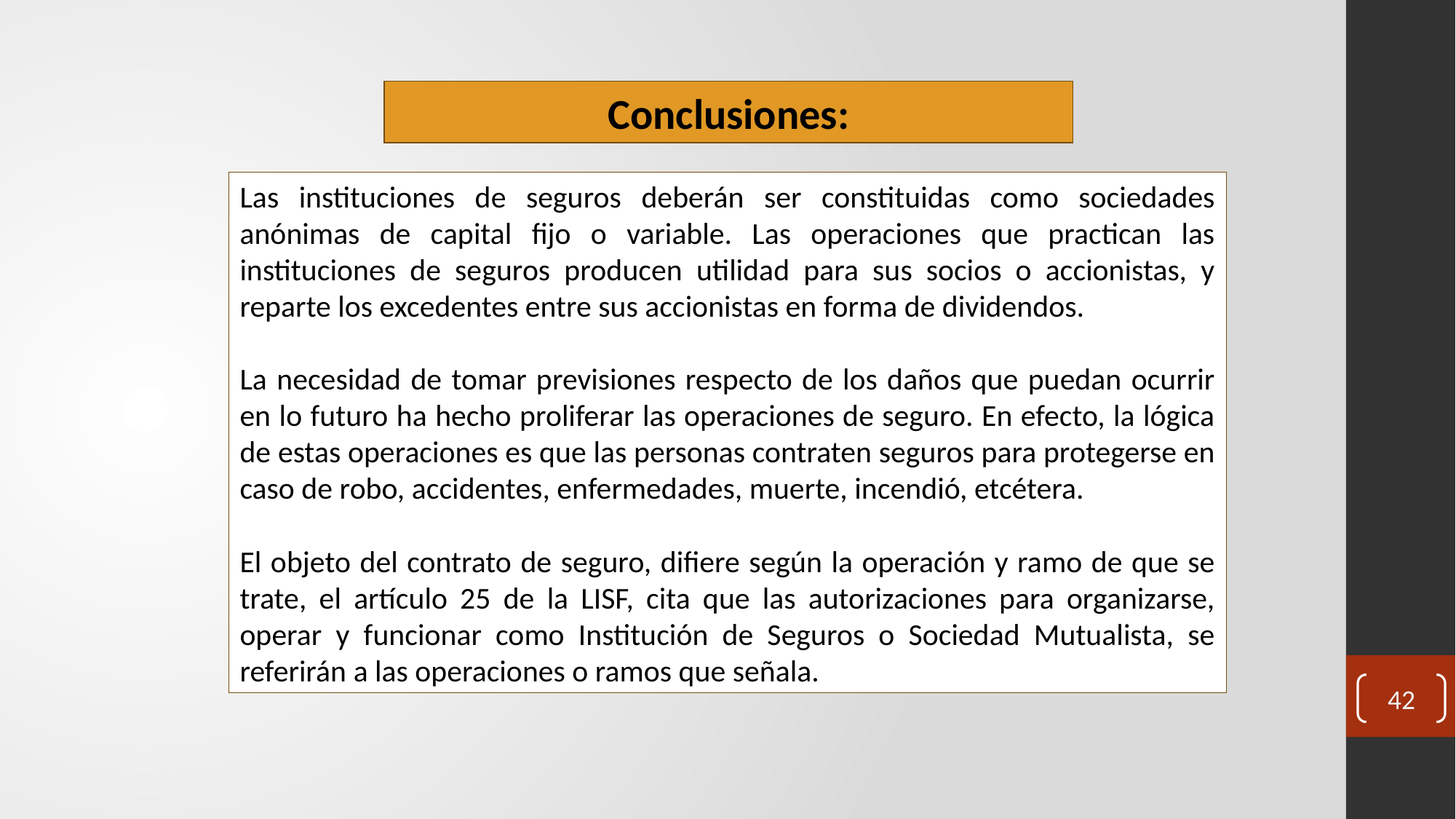

Conclusiones:
Las instituciones de seguros deberán ser constituidas como sociedades anónimas de capital fijo o variable. Las operaciones que practican las instituciones de seguros producen utilidad para sus socios o accionistas, y reparte los excedentes entre sus accionistas en forma de dividendos.

La necesidad de tomar previsiones respecto de los daños que puedan ocurrir en lo futuro ha hecho proliferar las operaciones de seguro. En efecto, la lógica de estas operaciones es que las personas contraten seguros para protegerse en caso de robo, accidentes, enfermedades, muerte, incendió, etcétera.

El objeto del contrato de seguro, difiere según la operación y ramo de que se trate, el artículo 25 de la LISF, cita que las autorizaciones para organizarse, operar y funcionar como Institución de Seguros o Sociedad Mutualista, se referirán a las operaciones o ramos que señala.
42